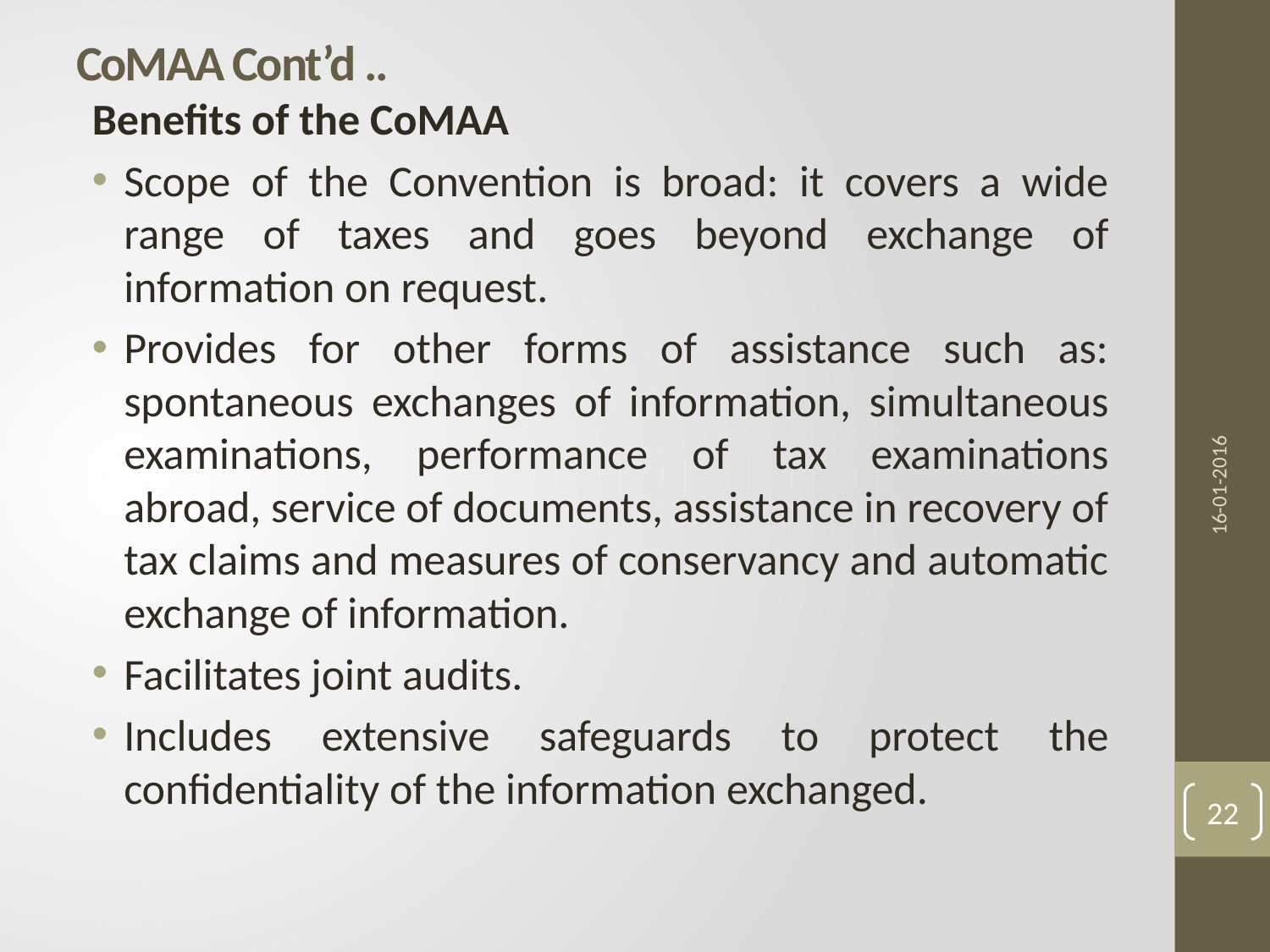

# CoMAA Cont’d ..
Benefits of the CoMAA
Scope of the Convention is broad: it covers a wide range of taxes and goes beyond exchange of information on request.
Provides for other forms of assistance such as: spontaneous exchanges of information, simultaneous examinations, performance of tax examinations abroad, service of documents, assistance in recovery of tax claims and measures of conservancy and automatic exchange of information.
Facilitates joint audits.
Includes extensive safeguards to protect the confidentiality of the information exchanged.
16-01-2016
22